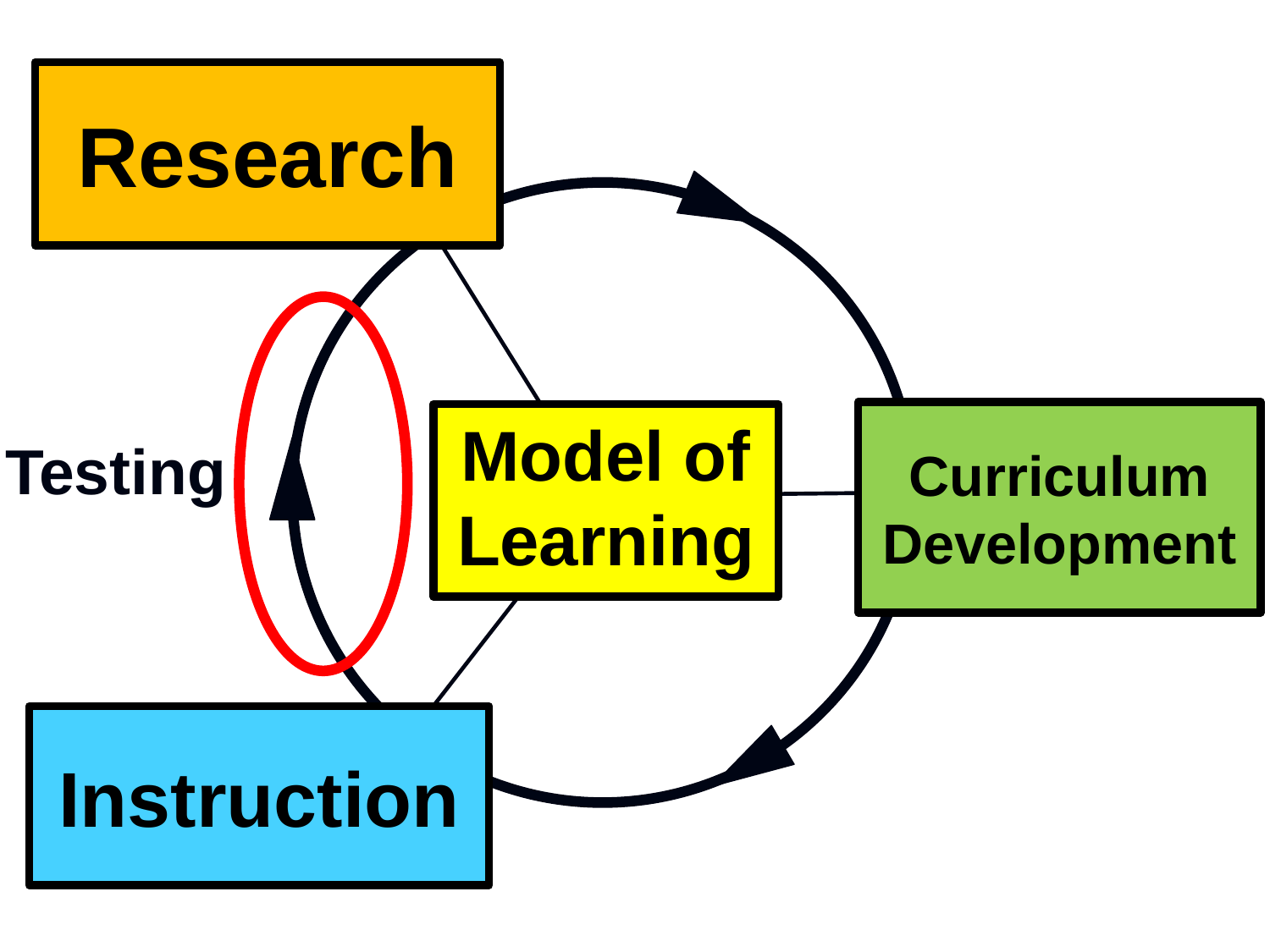

Research

Testing
Curriculum Development
Model of Learning
Instruction